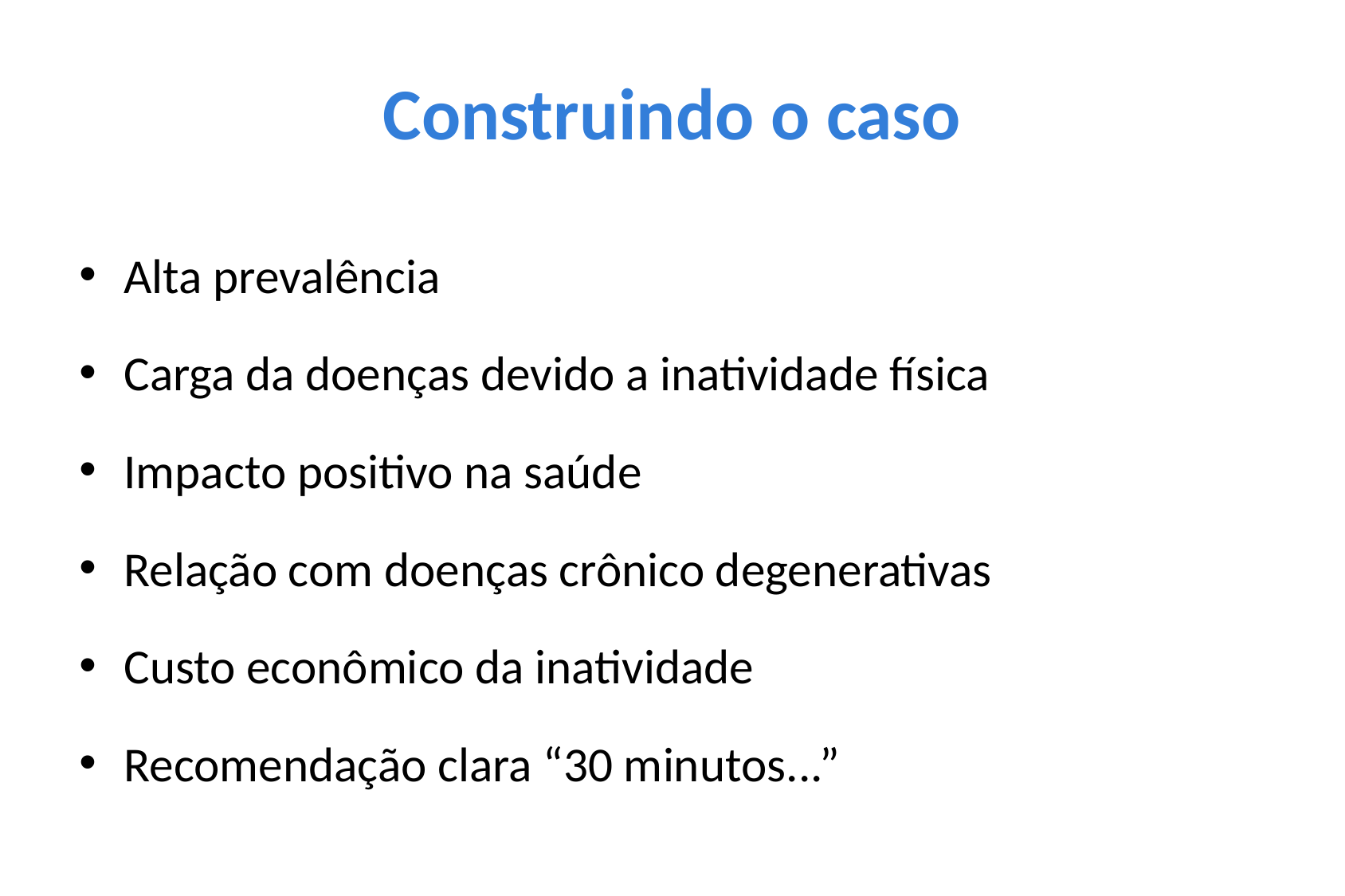

# Construindo o caso
Alta prevalência
Carga da doenças devido a inatividade física
Impacto positivo na saúde
Relação com doenças crônico degenerativas
Custo econômico da inatividade
Recomendação clara “30 minutos...”